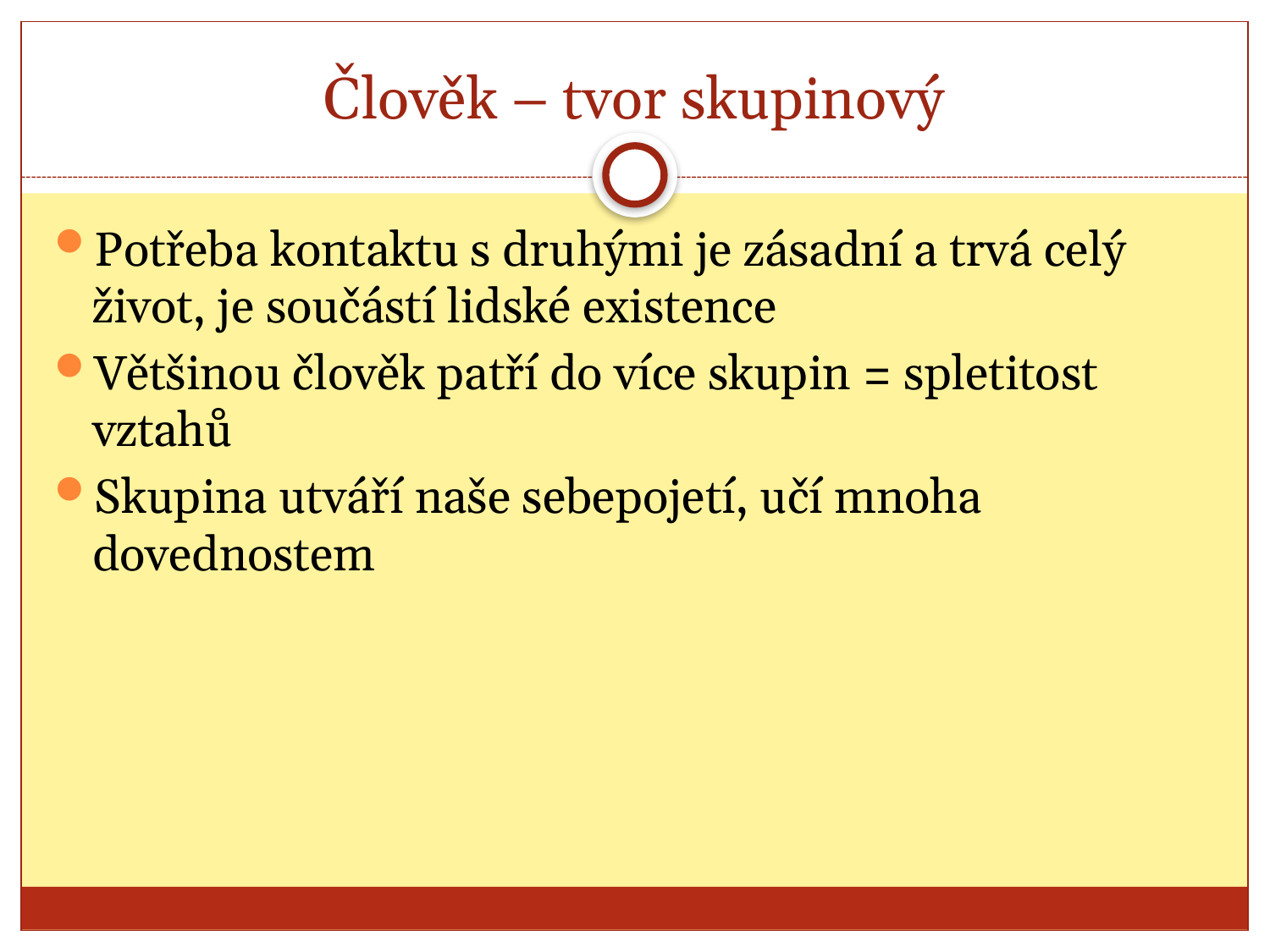

# Člověk – tvor skupinový
Potřeba kontaktu s druhými je zásadní a trvá celý život, je součástí lidské existence
Většinou člověk patří do více skupin = spletitost vztahů
Skupina utváří naše sebepojetí, učí mnoha dovednostem